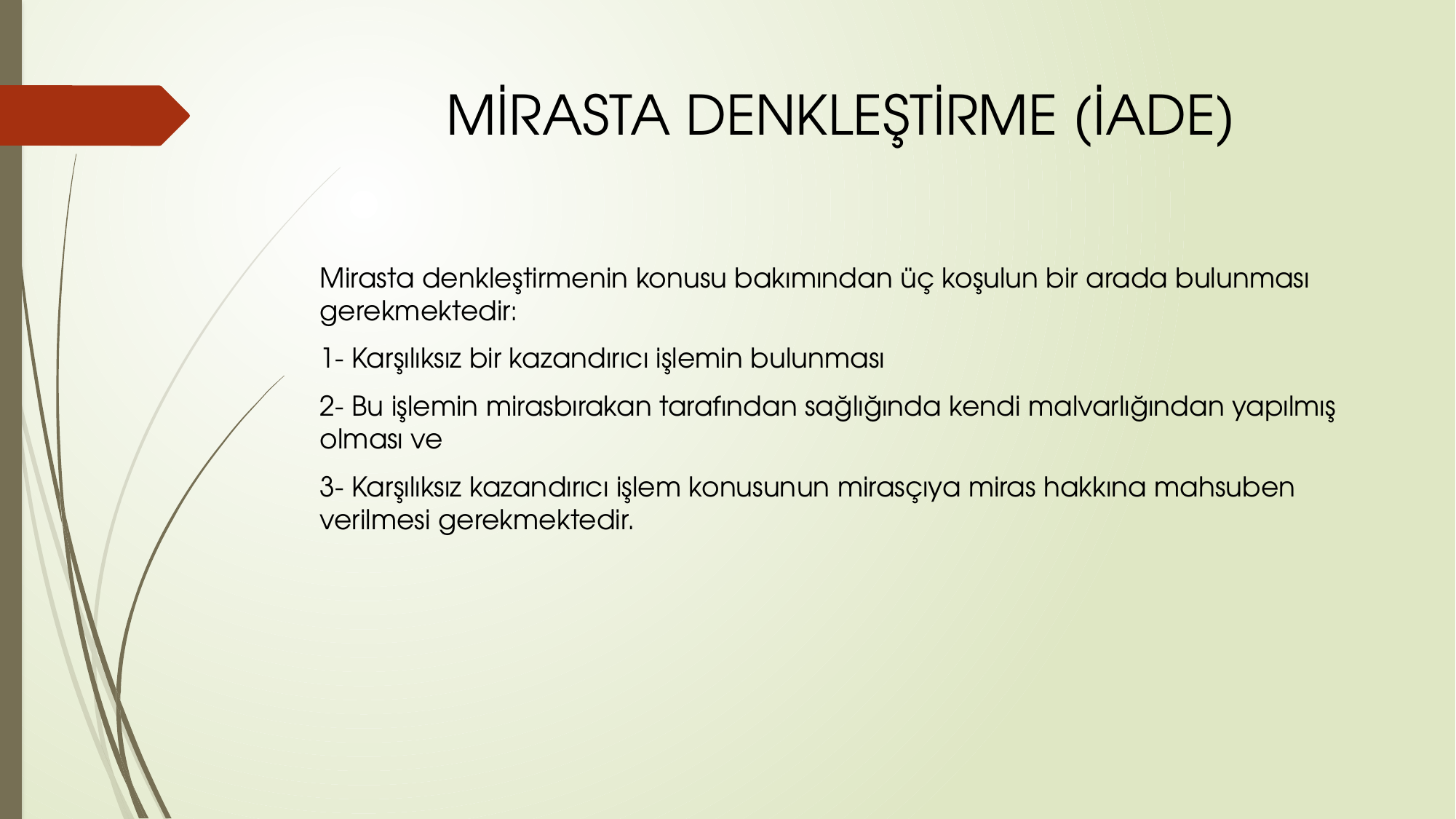

# MİRASTA DENKLEŞTİRME (İADE)
Mirasta denkleştirmenin konusu bakımından üç koşulun bir arada bulunması gerekmektedir:
1- Karşılıksız bir kazandırıcı işlemin bulunması
2- Bu işlemin mirasbırakan tarafından sağlığında kendi malvarlığından yapılmış olması ve
3- Karşılıksız kazandırıcı işlem konusunun mirasçıya miras hakkına mahsuben verilmesi gerekmektedir.